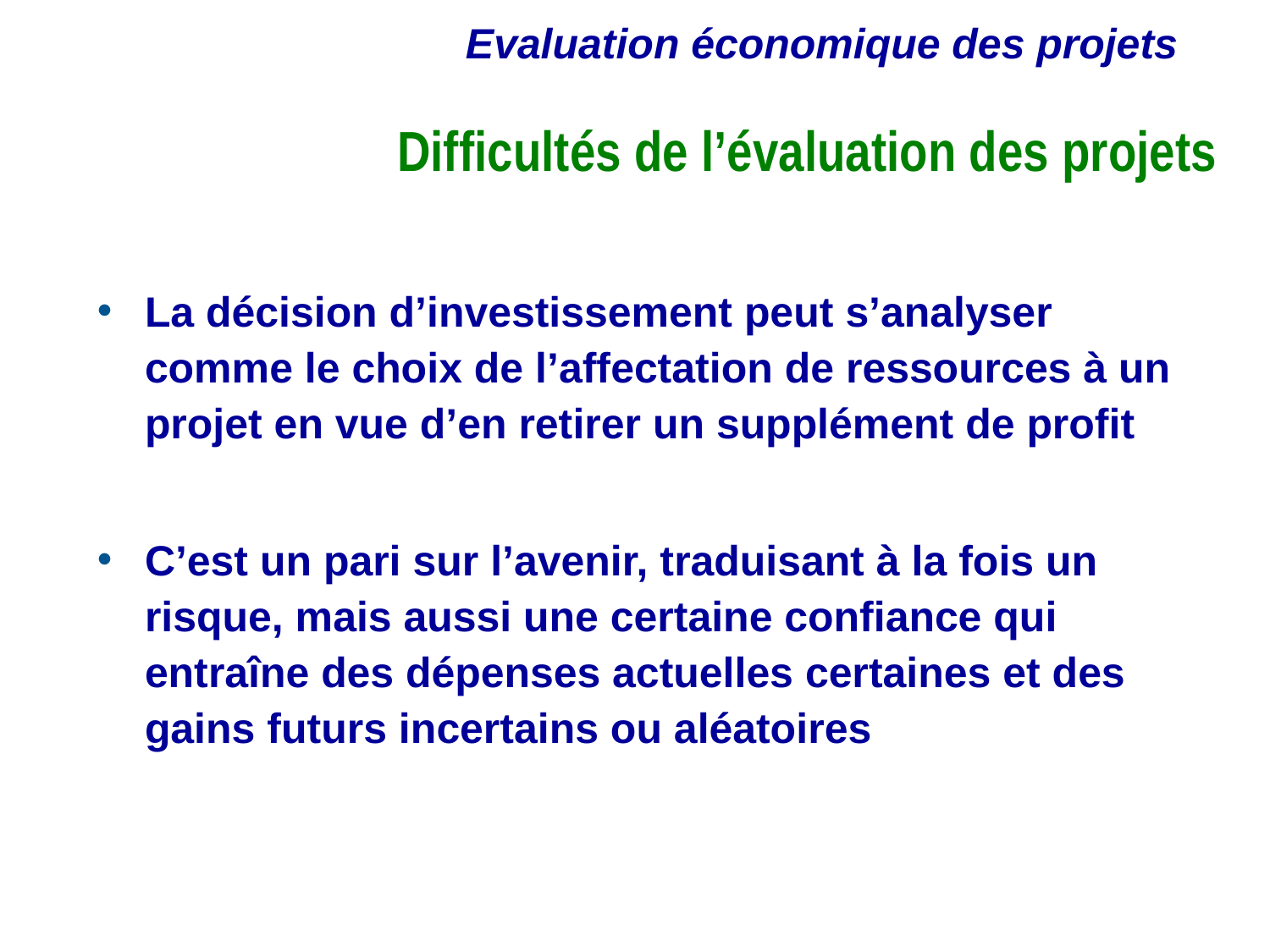

# Difficultés de l’évaluation des projets
La décision d’investissement peut s’analyser comme le choix de l’affectation de ressources à un projet en vue d’en retirer un supplément de profit

C’est un pari sur l’avenir, traduisant à la fois un risque, mais aussi une certaine confiance qui entraîne des dépenses actuelles certaines et des gains futurs incertains ou aléatoires